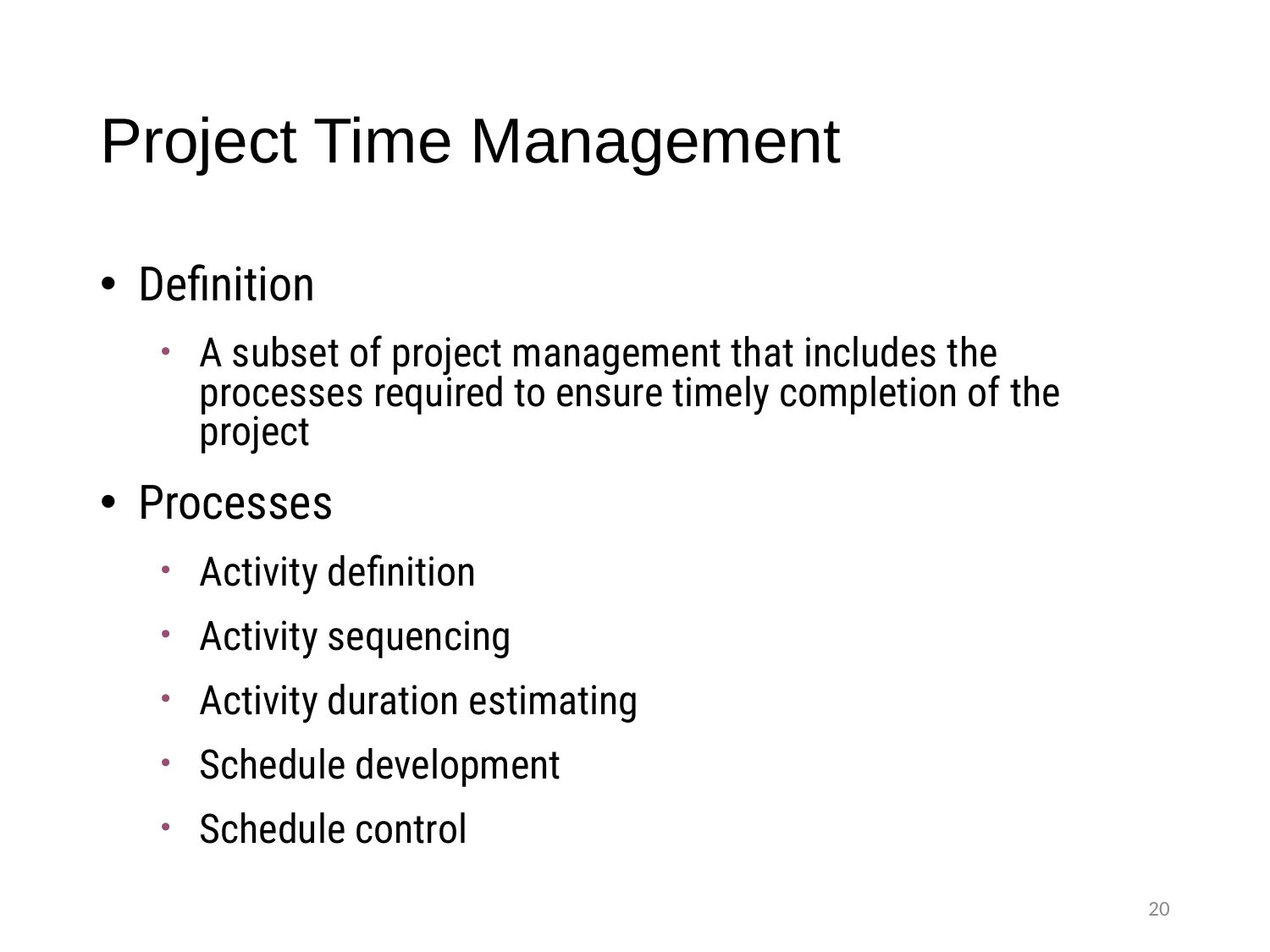

# Project Time Management
Definition
A subset of project management that includes the processes required to ensure timely completion of the project
Processes
Activity definition
Activity sequencing
Activity duration estimating
Schedule development
Schedule control
20